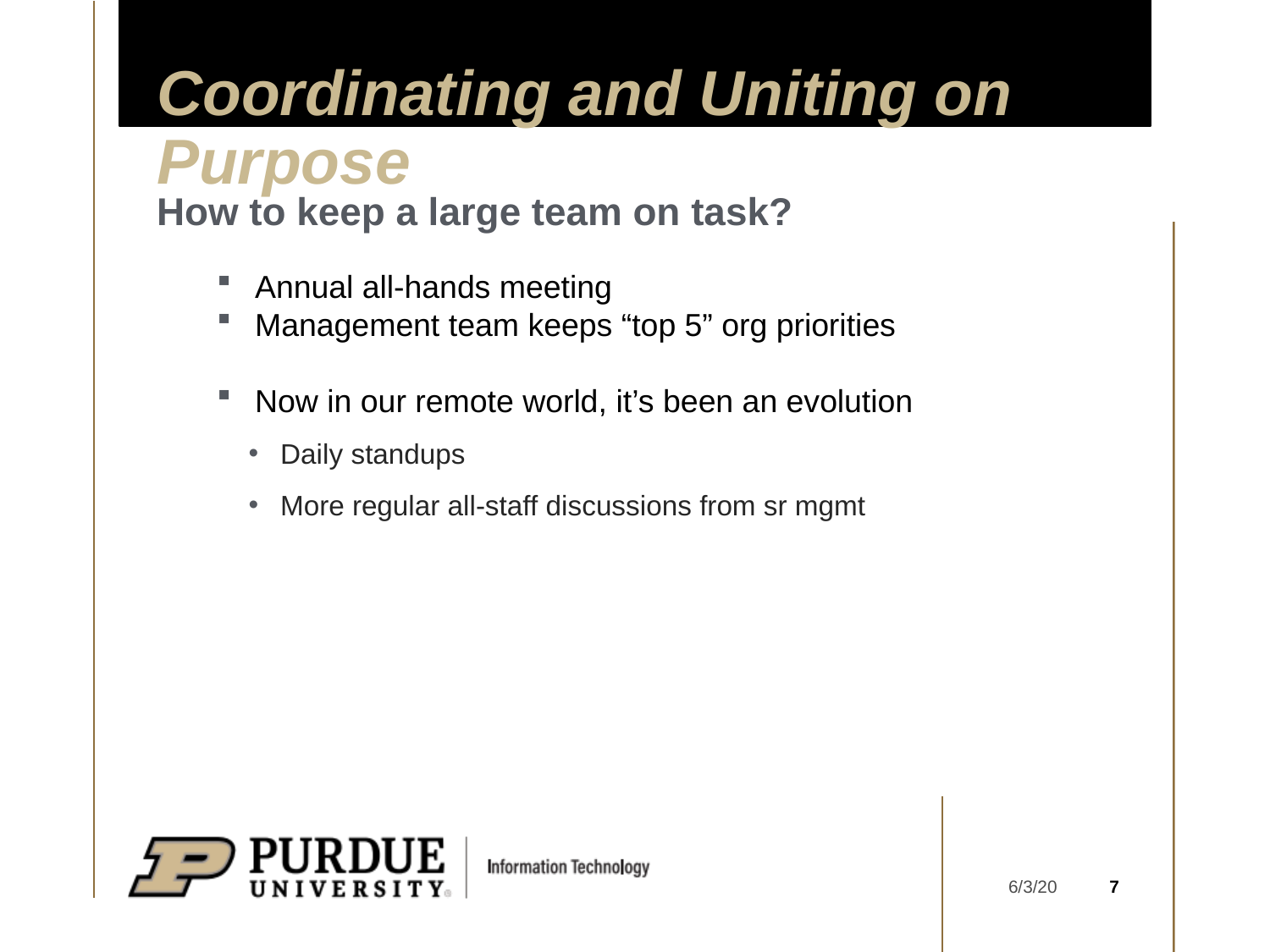

# Coordinating and Uniting on Purpose
How to keep a large team on task?
Annual all-hands meeting
Management team keeps “top 5” org priorities

Now in our remote world, it’s been an evolution
Daily standups
More regular all-staff discussions from sr mgmt
7
6/3/20